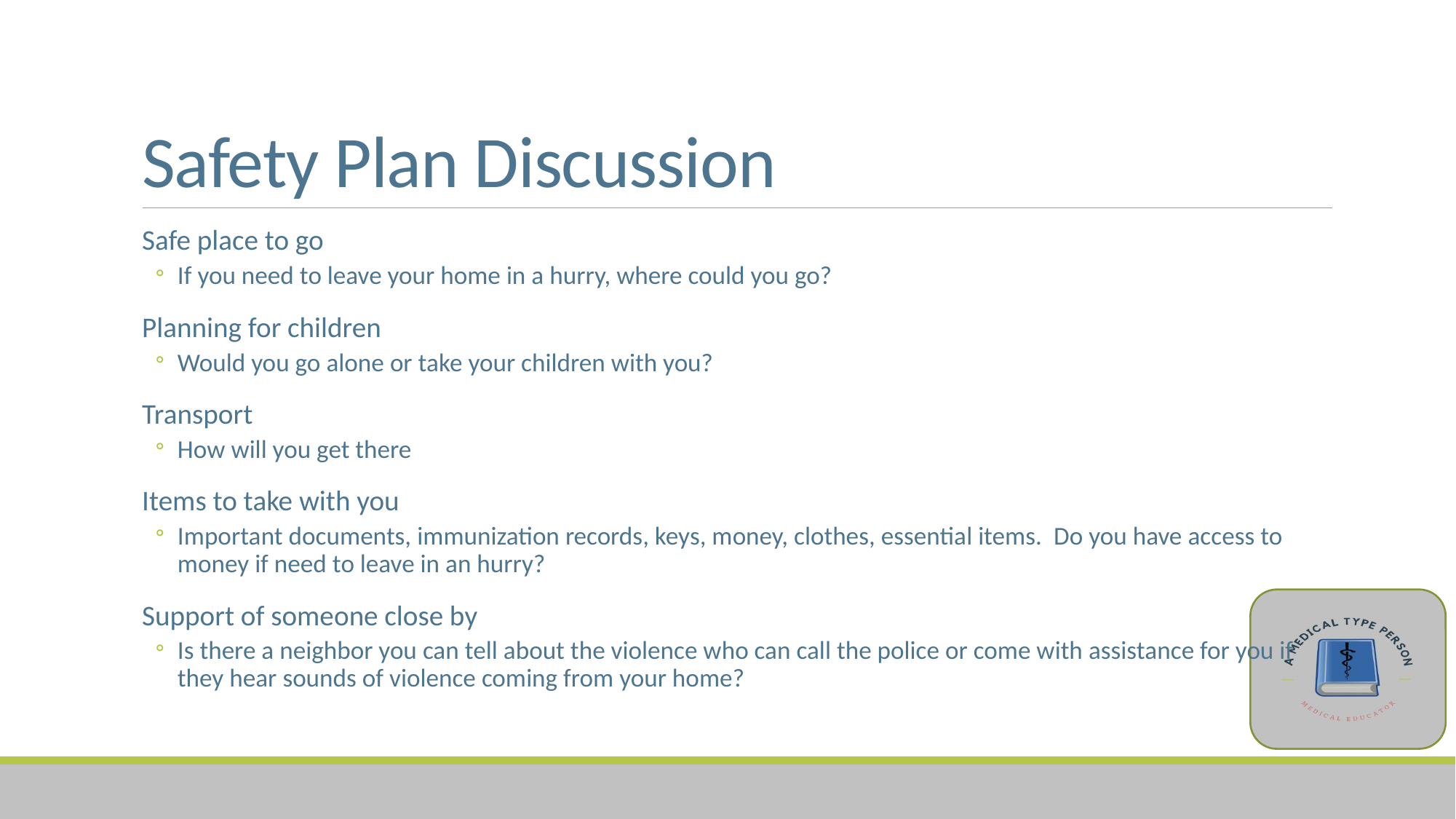

# Safety Plan Discussion
Safe place to go
If you need to leave your home in a hurry, where could you go?
Planning for children
Would you go alone or take your children with you?
Transport
How will you get there
Items to take with you
Important documents, immunization records, keys, money, clothes, essential items.  Do you have access to money if need to leave in an hurry?
Support of someone close by
Is there a neighbor you can tell about the violence who can call the police or come with assistance for you if they hear sounds of violence coming from your home?